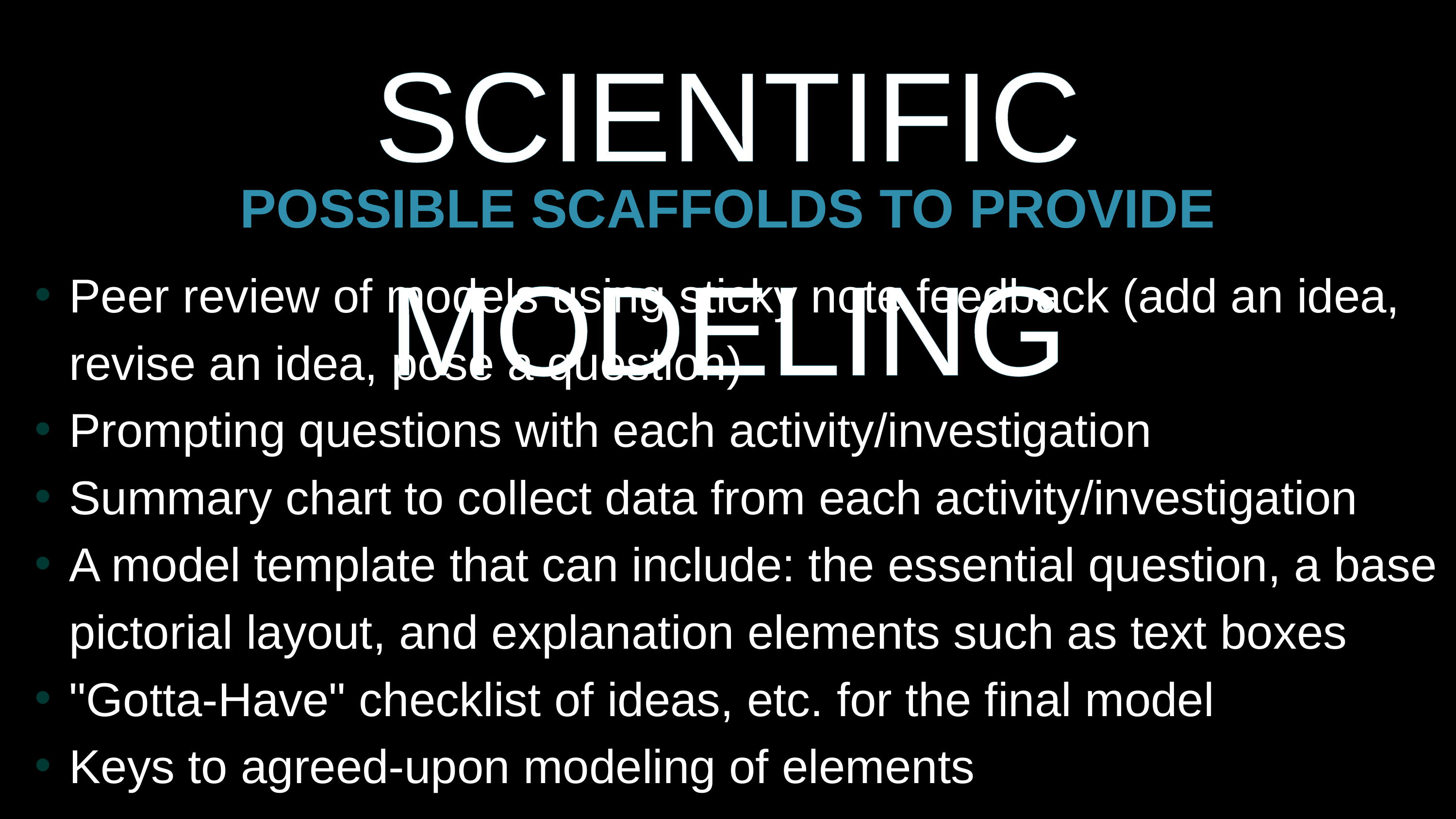

SCIENTIFIC MODELING
POSSIBLE SCAFFOLDS TO PROVIDE
Peer review of models using sticky note feedback (add an idea, revise an idea, pose a question)
Prompting questions with each activity/investigation
Summary chart to collect data from each activity/investigation
A model template that can include: the essential question, a base pictorial layout, and explanation elements such as text boxes
"Gotta-Have" checklist of ideas, etc. for the final model
Keys to agreed-upon modeling of elements